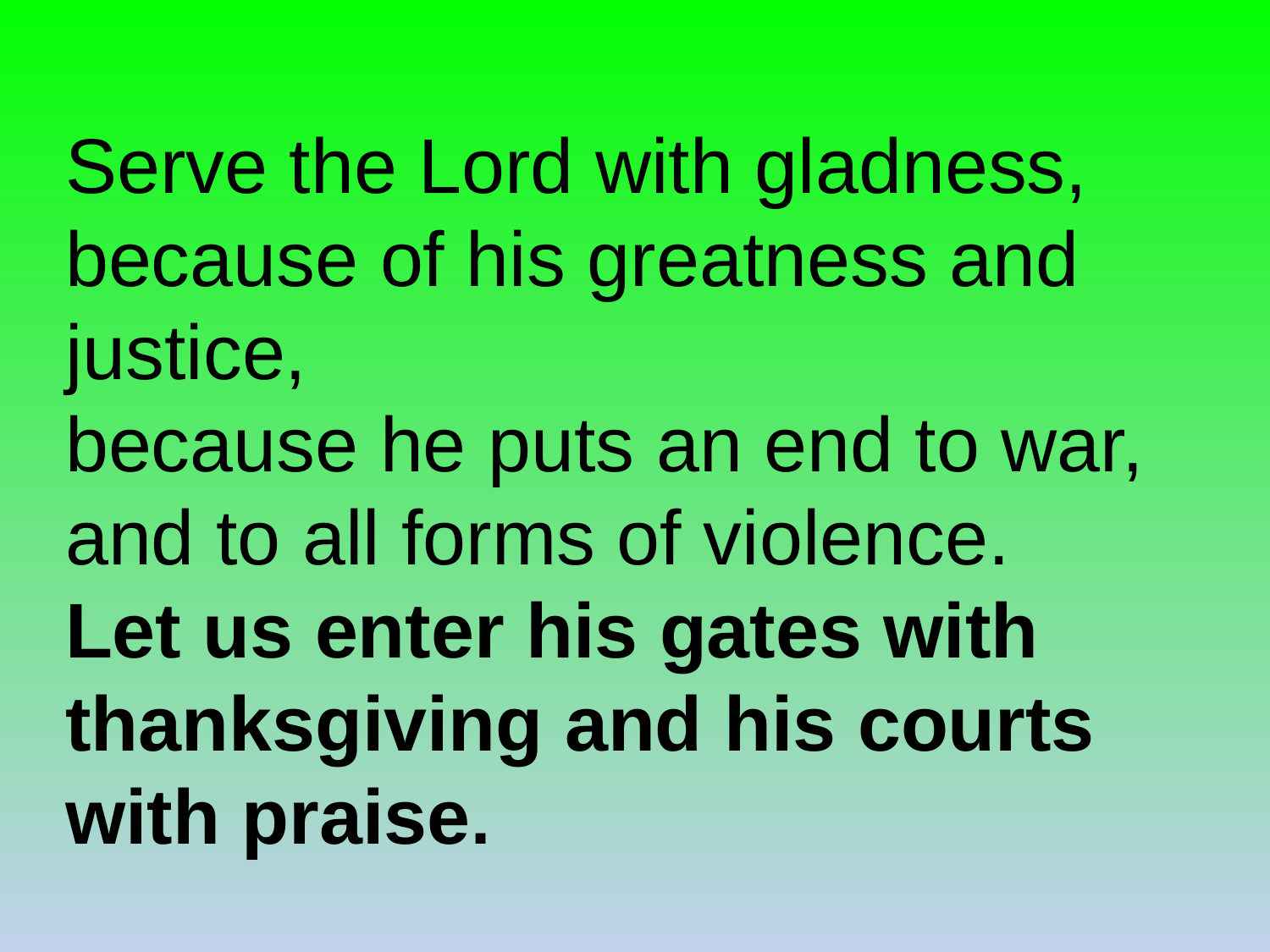

Serve the Lord with gladness,
because of his greatness and justice,
because he puts an end to war,
and to all forms of violence.
Let us enter his gates with thanksgiving and his courts with praise.